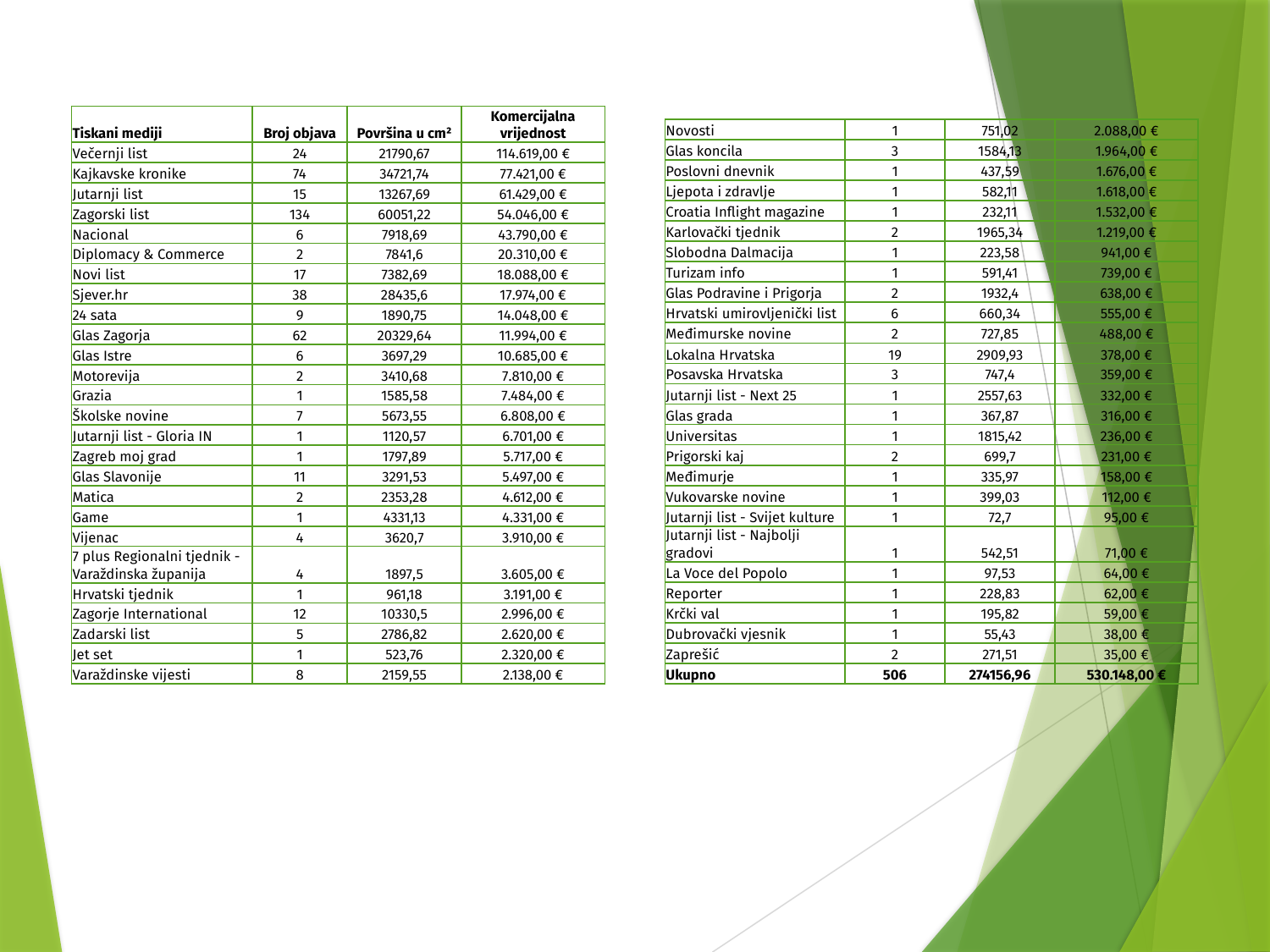

| Tiskani mediji | Broj objava | Površina u cm² | Komercijalna vrijednost |
| --- | --- | --- | --- |
| Večernji list | 24 | 21790,67 | 114.619,00 € |
| Kajkavske kronike | 74 | 34721,74 | 77.421,00 € |
| Jutarnji list | 15 | 13267,69 | 61.429,00 € |
| Zagorski list | 134 | 60051,22 | 54.046,00 € |
| Nacional | 6 | 7918,69 | 43.790,00 € |
| Diplomacy & Commerce | 2 | 7841,6 | 20.310,00 € |
| Novi list | 17 | 7382,69 | 18.088,00 € |
| Sjever.hr | 38 | 28435,6 | 17.974,00 € |
| 24 sata | 9 | 1890,75 | 14.048,00 € |
| Glas Zagorja | 62 | 20329,64 | 11.994,00 € |
| Glas Istre | 6 | 3697,29 | 10.685,00 € |
| Motorevija | 2 | 3410,68 | 7.810,00 € |
| Grazia | 1 | 1585,58 | 7.484,00 € |
| Školske novine | 7 | 5673,55 | 6.808,00 € |
| Jutarnji list - Gloria IN | 1 | 1120,57 | 6.701,00 € |
| Zagreb moj grad | 1 | 1797,89 | 5.717,00 € |
| Glas Slavonije | 11 | 3291,53 | 5.497,00 € |
| Matica | 2 | 2353,28 | 4.612,00 € |
| Game | 1 | 4331,13 | 4.331,00 € |
| Vijenac | 4 | 3620,7 | 3.910,00 € |
| 7 plus Regionalni tjednik - Varaždinska županija | 4 | 1897,5 | 3.605,00 € |
| Hrvatski tjednik | 1 | 961,18 | 3.191,00 € |
| Zagorje International | 12 | 10330,5 | 2.996,00 € |
| Zadarski list | 5 | 2786,82 | 2.620,00 € |
| Jet set | 1 | 523,76 | 2.320,00 € |
| Varaždinske vijesti | 8 | 2159,55 | 2.138,00 € |
| Novosti | 1 | 751,02 | 2.088,00 € |
| --- | --- | --- | --- |
| Glas koncila | 3 | 1584,13 | 1.964,00 € |
| Poslovni dnevnik | 1 | 437,59 | 1.676,00 € |
| Ljepota i zdravlje | 1 | 582,11 | 1.618,00 € |
| Croatia Inflight magazine | 1 | 232,11 | 1.532,00 € |
| Karlovački tjednik | 2 | 1965,34 | 1.219,00 € |
| Slobodna Dalmacija | 1 | 223,58 | 941,00 € |
| Turizam info | 1 | 591,41 | 739,00 € |
| Glas Podravine i Prigorja | 2 | 1932,4 | 638,00 € |
| Hrvatski umirovljenički list | 6 | 660,34 | 555,00 € |
| Međimurske novine | 2 | 727,85 | 488,00 € |
| Lokalna Hrvatska | 19 | 2909,93 | 378,00 € |
| Posavska Hrvatska | 3 | 747,4 | 359,00 € |
| Jutarnji list - Next 25 | 1 | 2557,63 | 332,00 € |
| Glas grada | 1 | 367,87 | 316,00 € |
| Universitas | 1 | 1815,42 | 236,00 € |
| Prigorski kaj | 2 | 699,7 | 231,00 € |
| Međimurje | 1 | 335,97 | 158,00 € |
| Vukovarske novine | 1 | 399,03 | 112,00 € |
| Jutarnji list - Svijet kulture | 1 | 72,7 | 95,00 € |
| Jutarnji list - Najbolji gradovi | 1 | 542,51 | 71,00 € |
| La Voce del Popolo | 1 | 97,53 | 64,00 € |
| Reporter | 1 | 228,83 | 62,00 € |
| Krčki val | 1 | 195,82 | 59,00 € |
| Dubrovački vjesnik | 1 | 55,43 | 38,00 € |
| Zaprešić | 2 | 271,51 | 35,00 € |
| Ukupno | 506 | 274156,96 | 530.148,00 € |